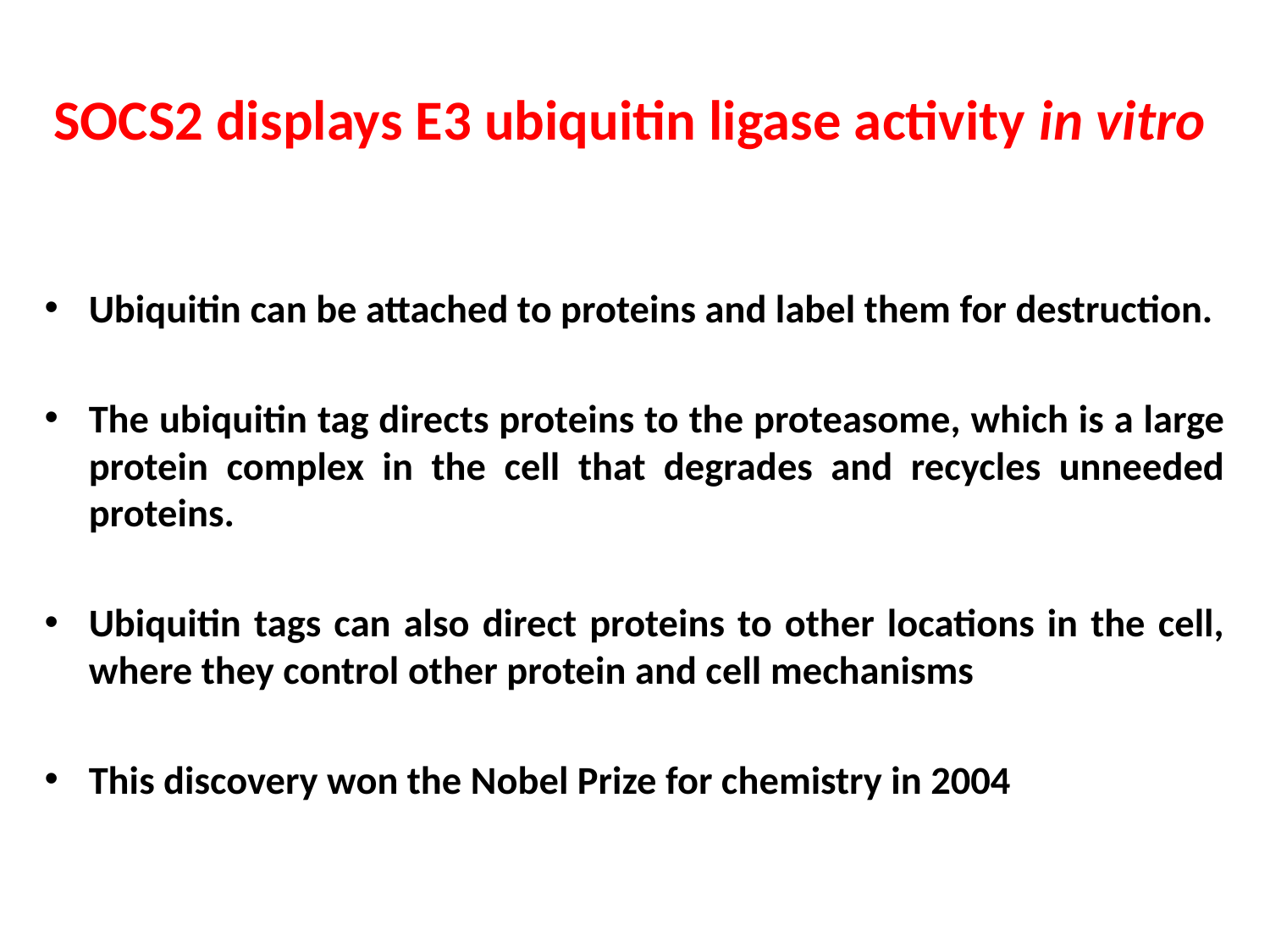

# SOCS2 displays E3 ubiquitin ligase activity in vitro

Ubiquitin can be attached to proteins and label them for destruction.

The ubiquitin tag directs proteins to the proteasome, which is a large protein complex in the cell that degrades and recycles unneeded proteins.

Ubiquitin tags can also direct proteins to other locations in the cell, where they control other protein and cell mechanisms

This discovery won the Nobel Prize for chemistry in 2004